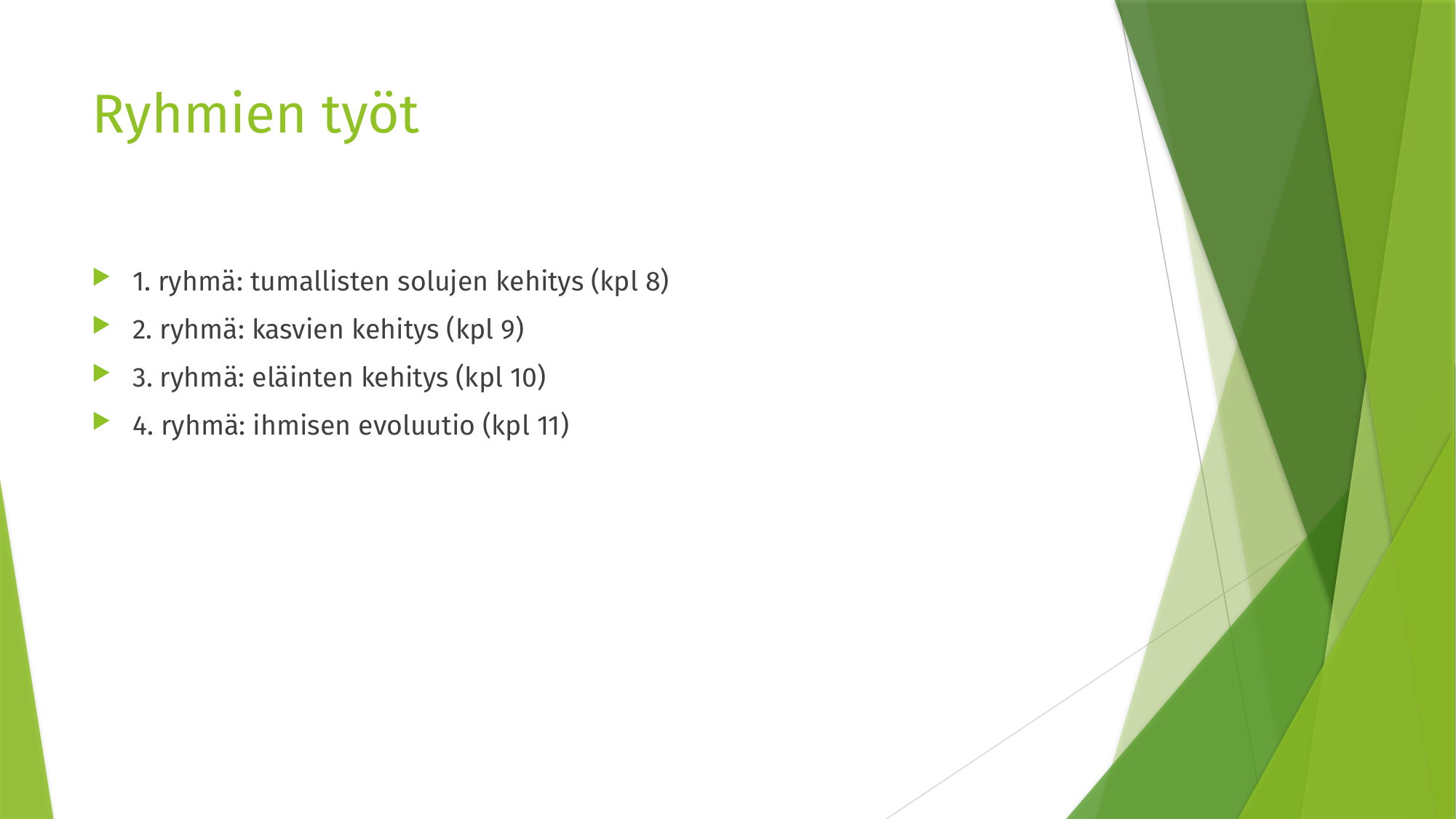

# Ryhmien työt
1. ryhmä: tumallisten solujen kehitys (kpl 8)
2. ryhmä: kasvien kehitys (kpl 9)
3. ryhmä: eläinten kehitys (kpl 10)
4. ryhmä: ihmisen evoluutio (kpl 11)